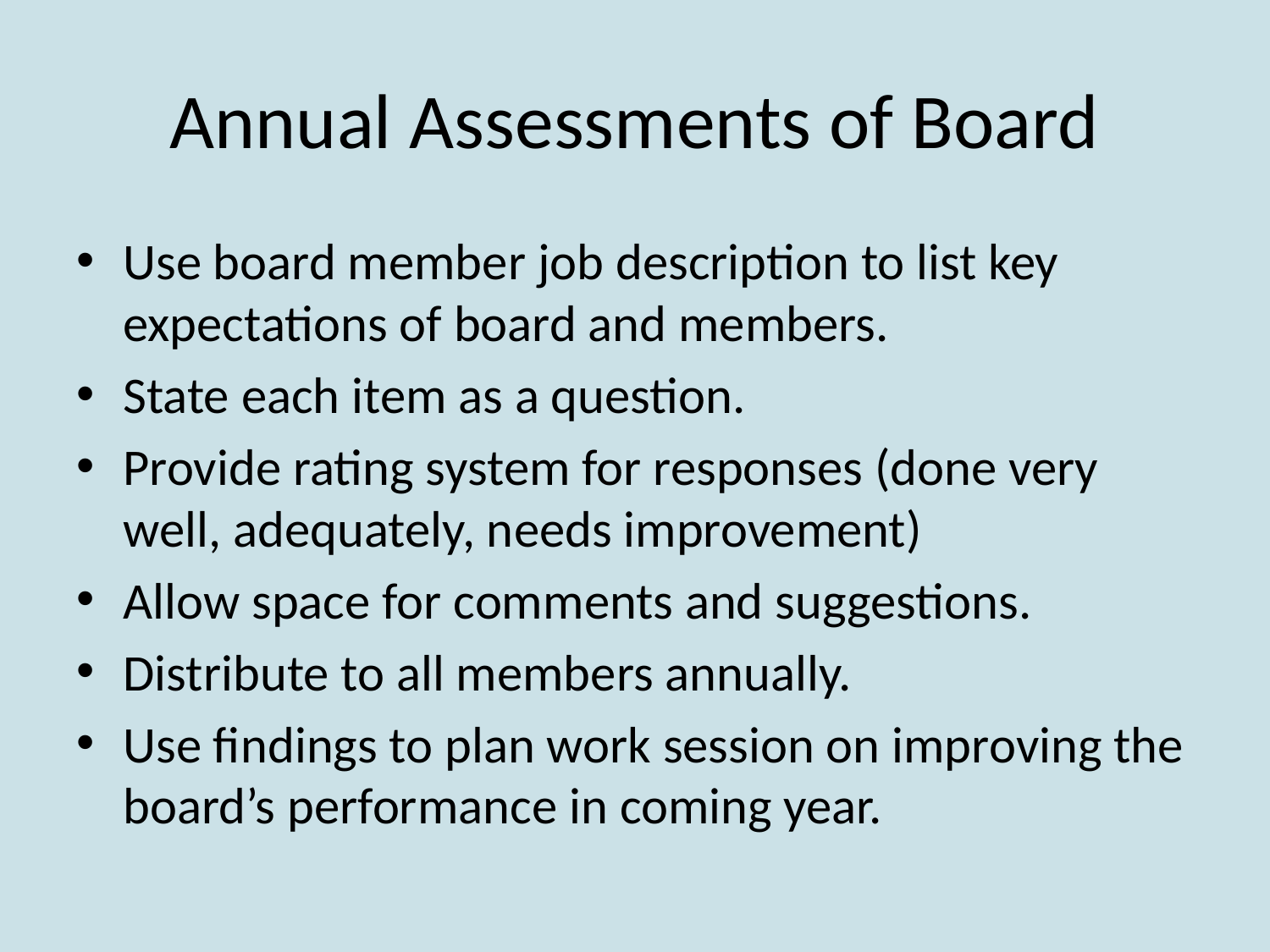

# Annual Assessments of Board
Use board member job description to list key expectations of board and members.
State each item as a question.
Provide rating system for responses (done very well, adequately, needs improvement)
Allow space for comments and suggestions.
Distribute to all members annually.
Use findings to plan work session on improving the board’s performance in coming year.